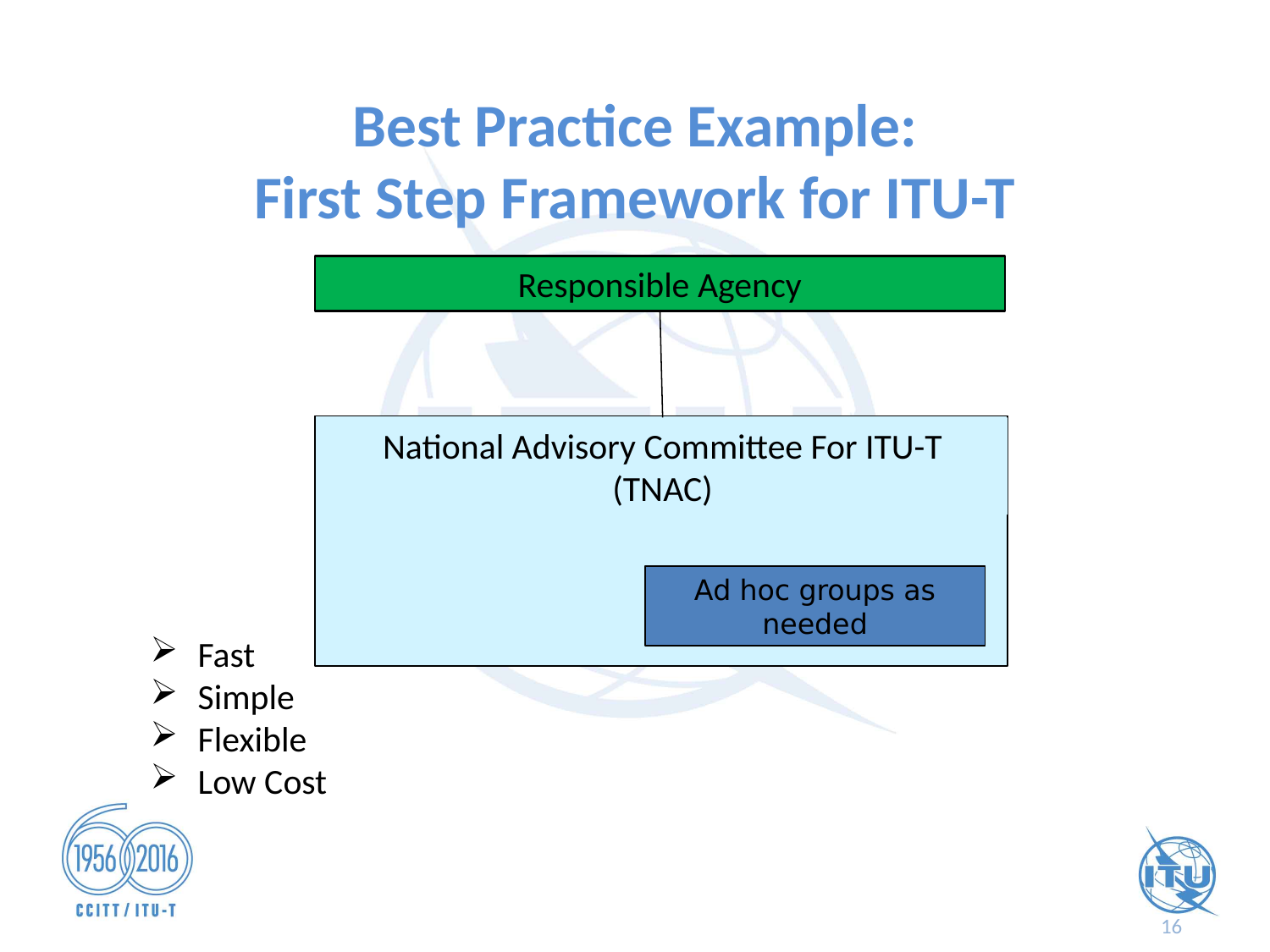

# Best Practice Example: First Step Framework for ITU-T
Responsible Agency

National Advisory Committee For ITU-T (TNAC)

Fast
Simple
Flexible
Low Cost

Ad hoc groups as needed
16